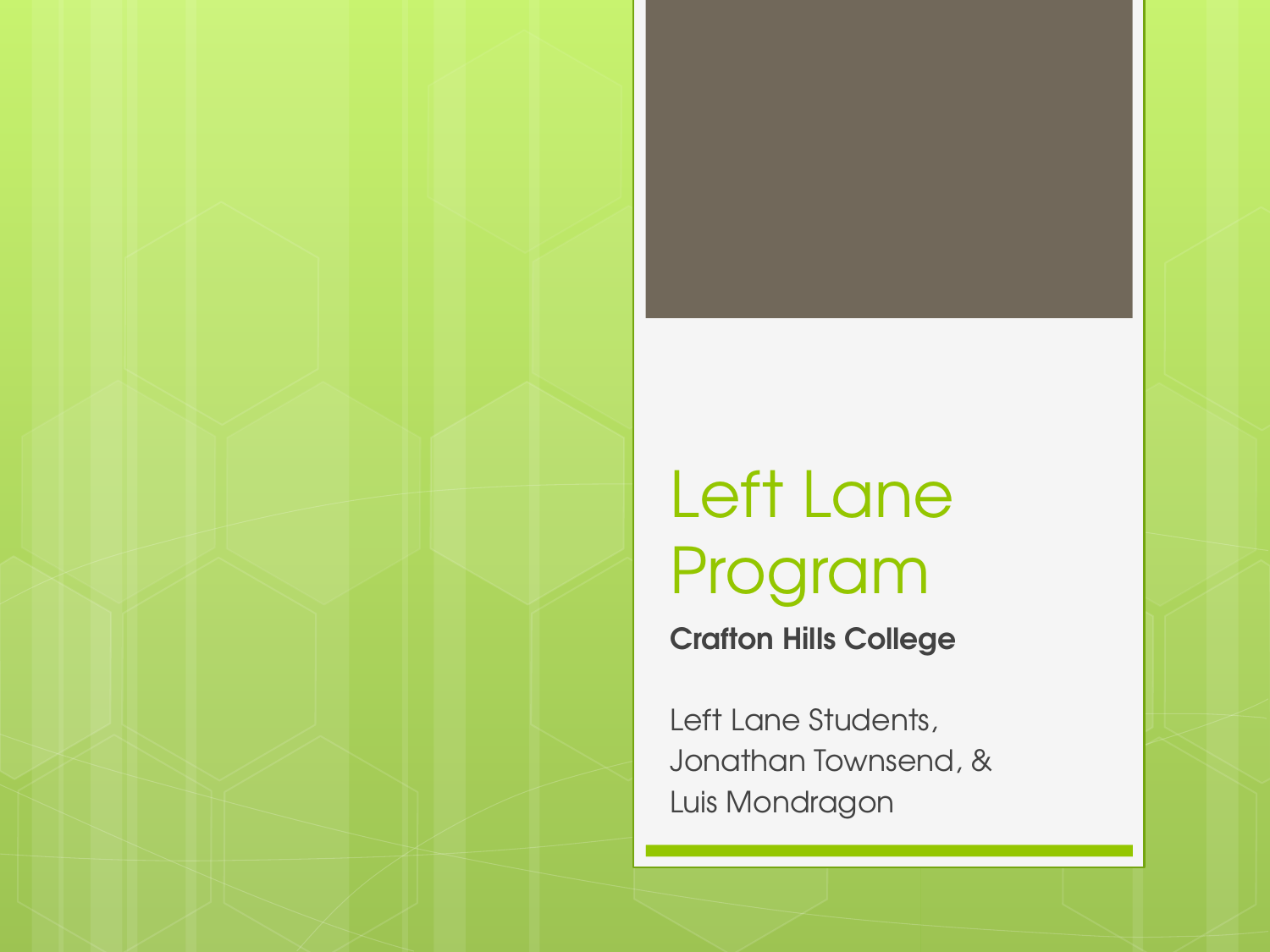

# Left Lane Program
Crafton Hills College

Left Lane Students,
Jonathan Townsend, &
Luis Mondragon